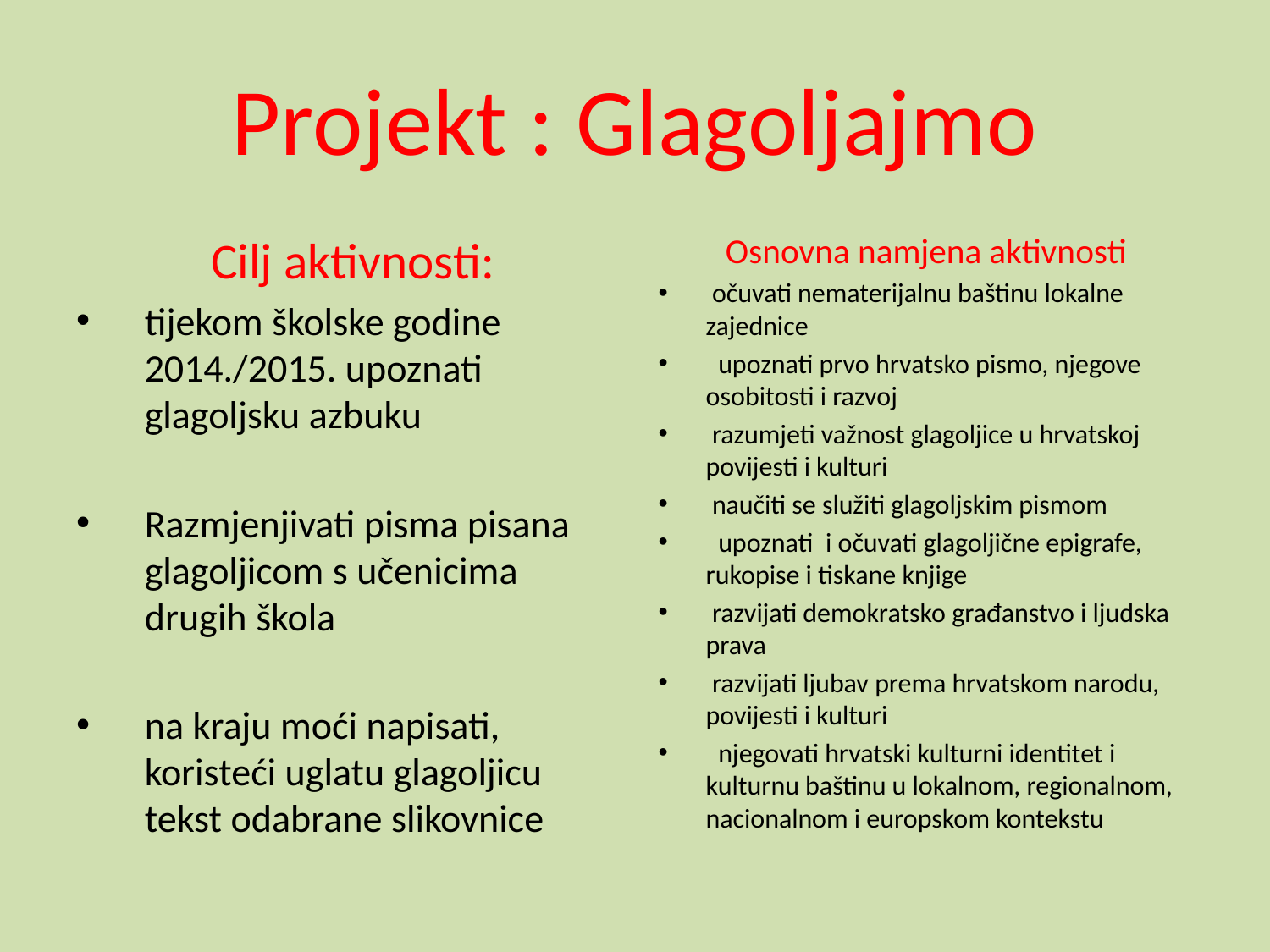

# Projekt : Glagoljajmo
  Cilj aktivnosti:
tijekom školske godine 2014./2015. upoznati glagoljsku azbuku

Razmjenjivati pisma pisana glagoljicom s učenicima drugih škola

na kraju moći napisati, koristeći uglatu glagoljicu tekst odabrane slikovnice

Osnovna namjena aktivnosti
 očuvati nematerijalnu baštinu lokalne zajednice
  upoznati prvo hrvatsko pismo, njegove osobitosti i razvoj
 razumjeti važnost glagoljice u hrvatskoj povijesti i kulturi
 naučiti se služiti glagoljskim pismom
  upoznati  i očuvati glagoljične epigrafe, rukopise i tiskane knjige
 razvijati demokratsko građanstvo i ljudska prava
 razvijati ljubav prema hrvatskom narodu, povijesti i kulturi
  njegovati hrvatski kulturni identitet i kulturnu baštinu u lokalnom, regionalnom, nacionalnom i europskom kontekstu